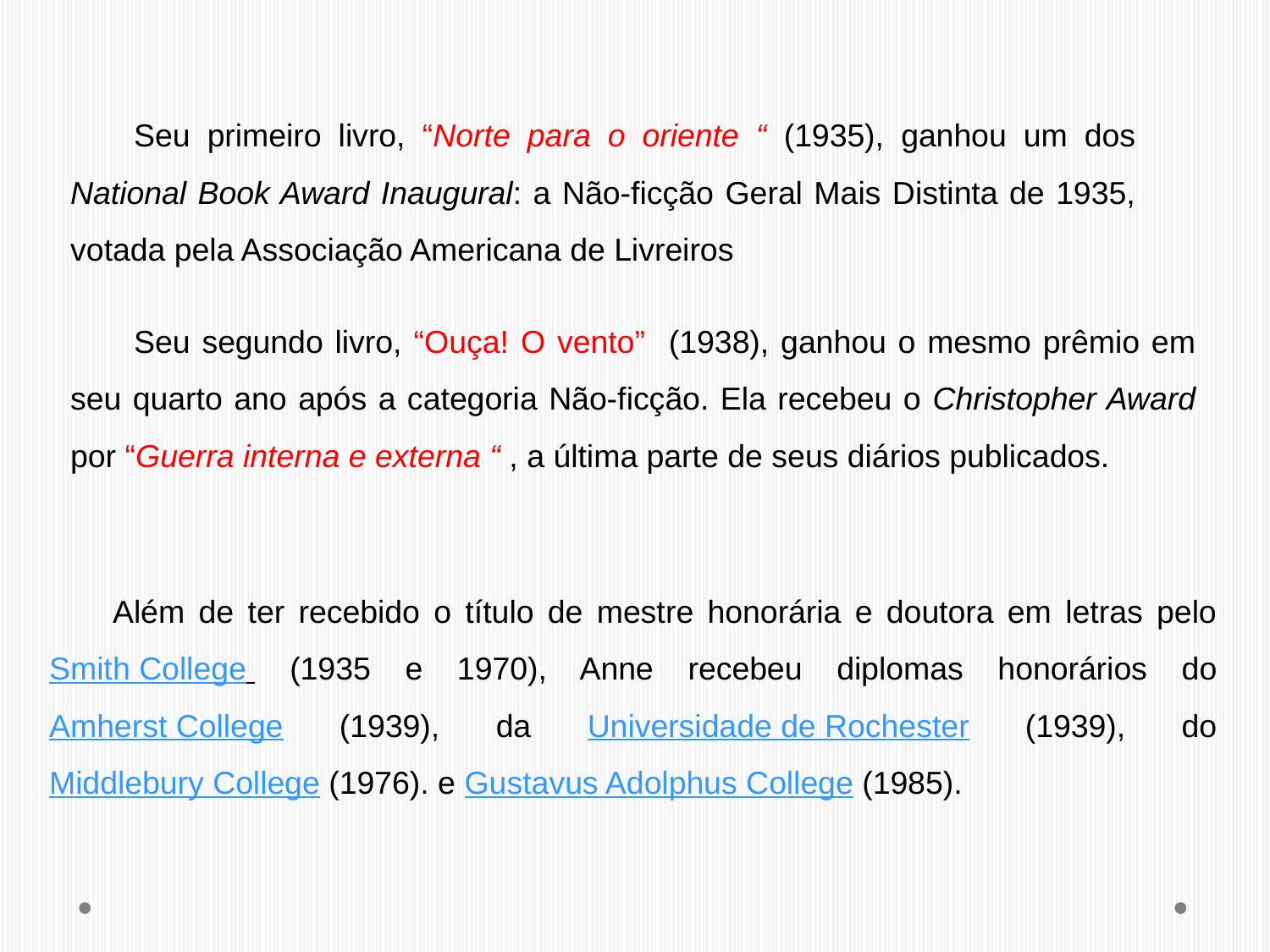

Seu primeiro livro, “Norte para o oriente “ (1935), ganhou um dos National Book Award Inaugural: a Não-ficção Geral Mais Distinta de 1935, votada pela Associação Americana de Livreiros
Seu segundo livro, “Ouça! O vento”  (1938), ganhou o mesmo prêmio em seu quarto ano após a categoria Não-ficção. Ela recebeu o Christopher Award por “Guerra interna e externa “ , a última parte de seus diários publicados.
Além de ter recebido o título de mestre honorária e doutora em letras pelo Smith College  (1935 e 1970), Anne recebeu diplomas honorários do Amherst College (1939), da Universidade de Rochester (1939), do Middlebury College (1976). e Gustavus Adolphus College (1985).